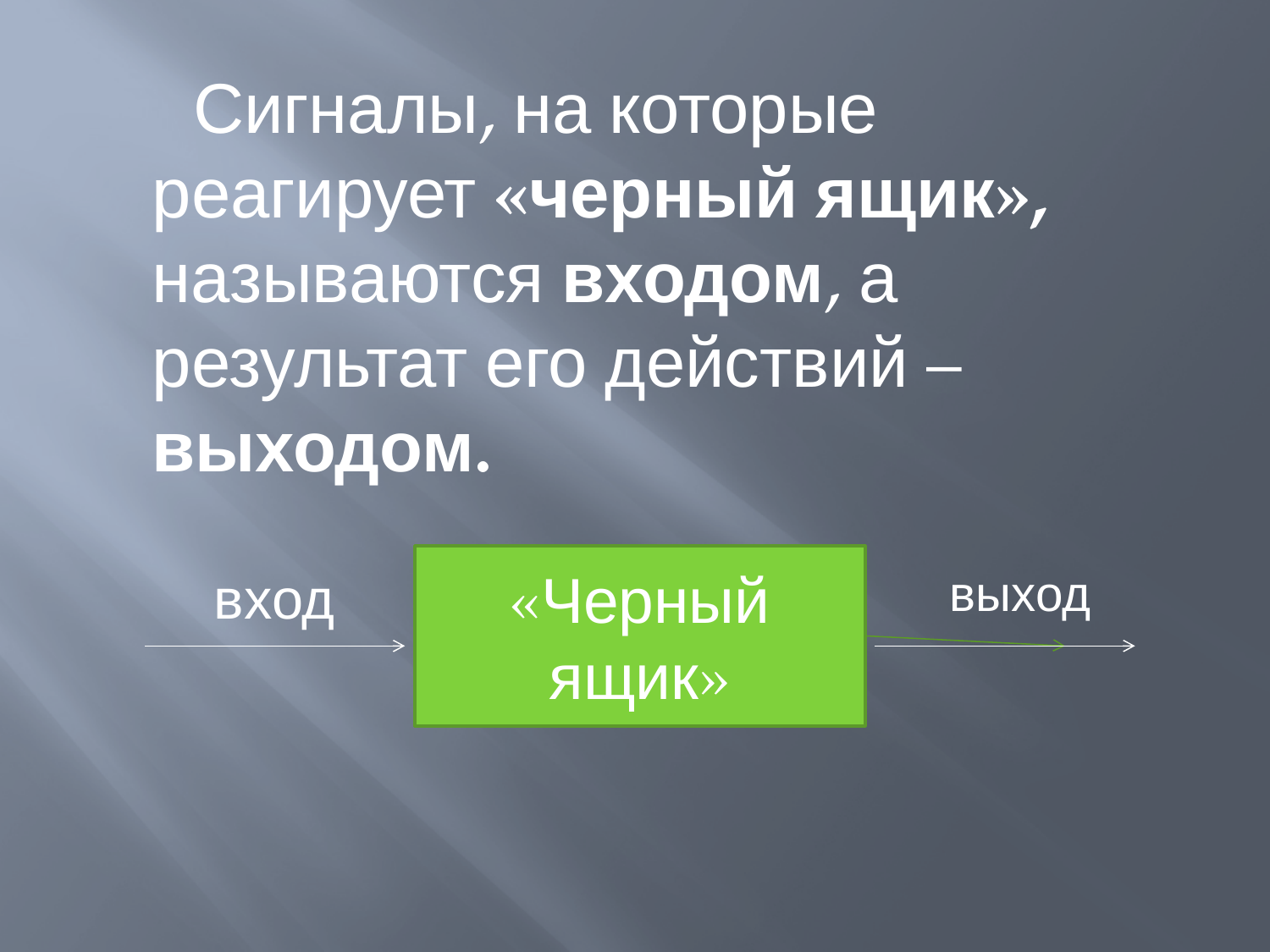

#
        Сигналы, на которые реагирует «черный ящик», называются входом, а результат его действий – выходом.
«Черный ящик»
    вход
 выход